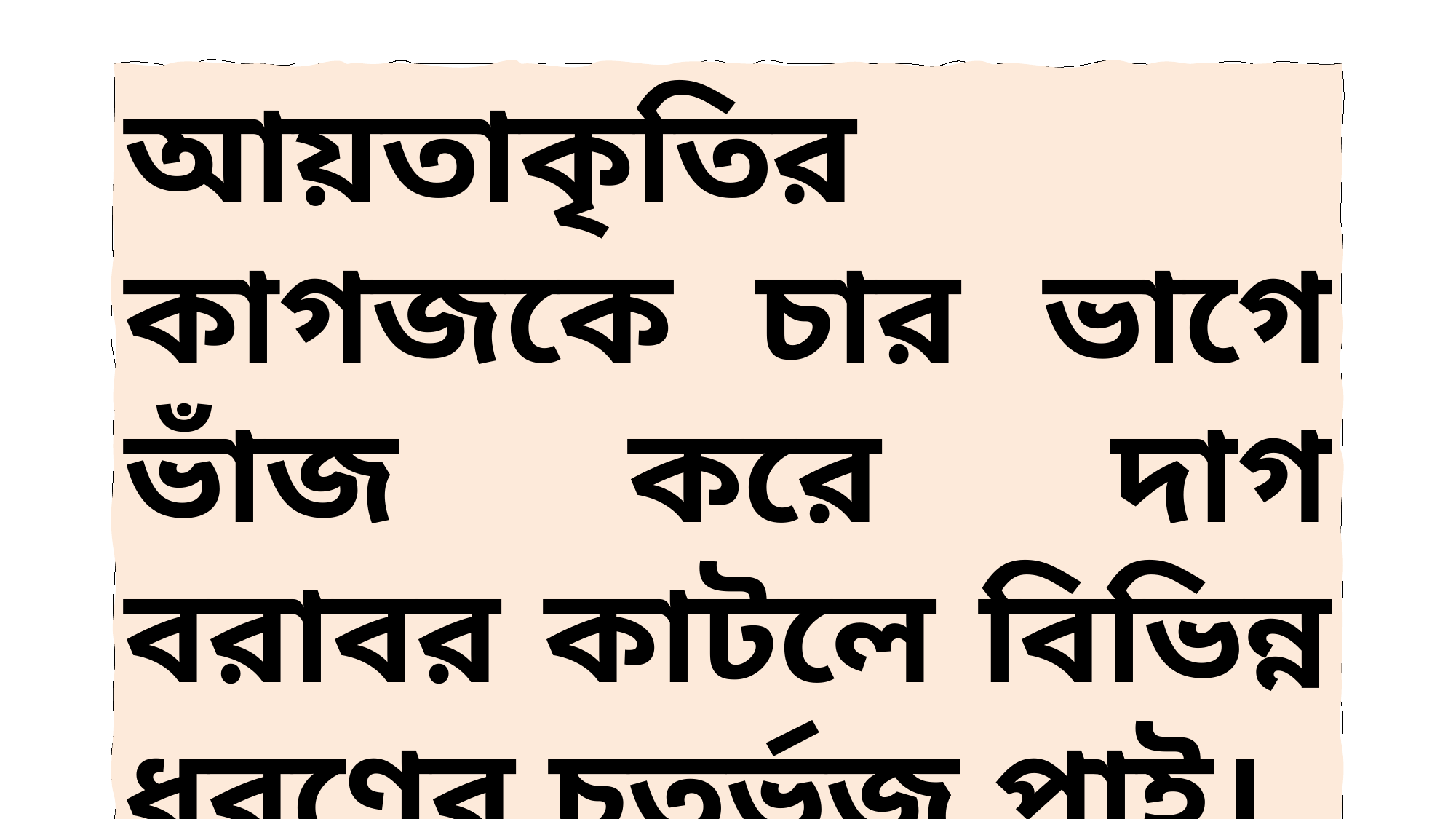

আয়তাকৃতির কাগজকে চার ভাগে ভাঁজ করে দাগ বরাবর কাটলে বিভিন্ন ধরণের চতুর্ভুজ পাই।